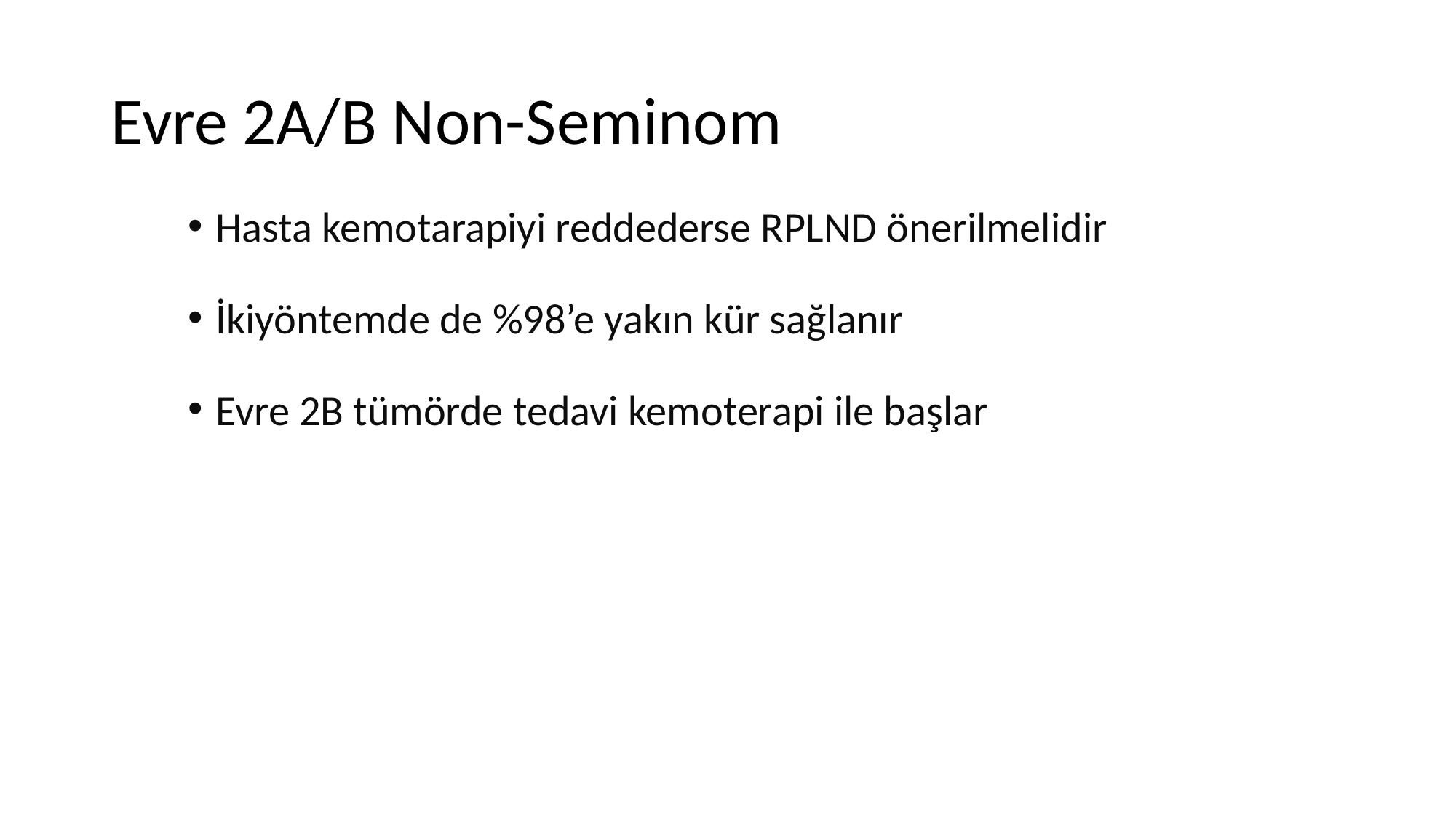

# Evre 2A/B Non-Seminom
Hasta kemotarapiyi reddederse RPLND önerilmelidir
İkiyöntemde de %98’e yakın kür sağlanır
Evre 2B tümörde tedavi kemoterapi ile başlar